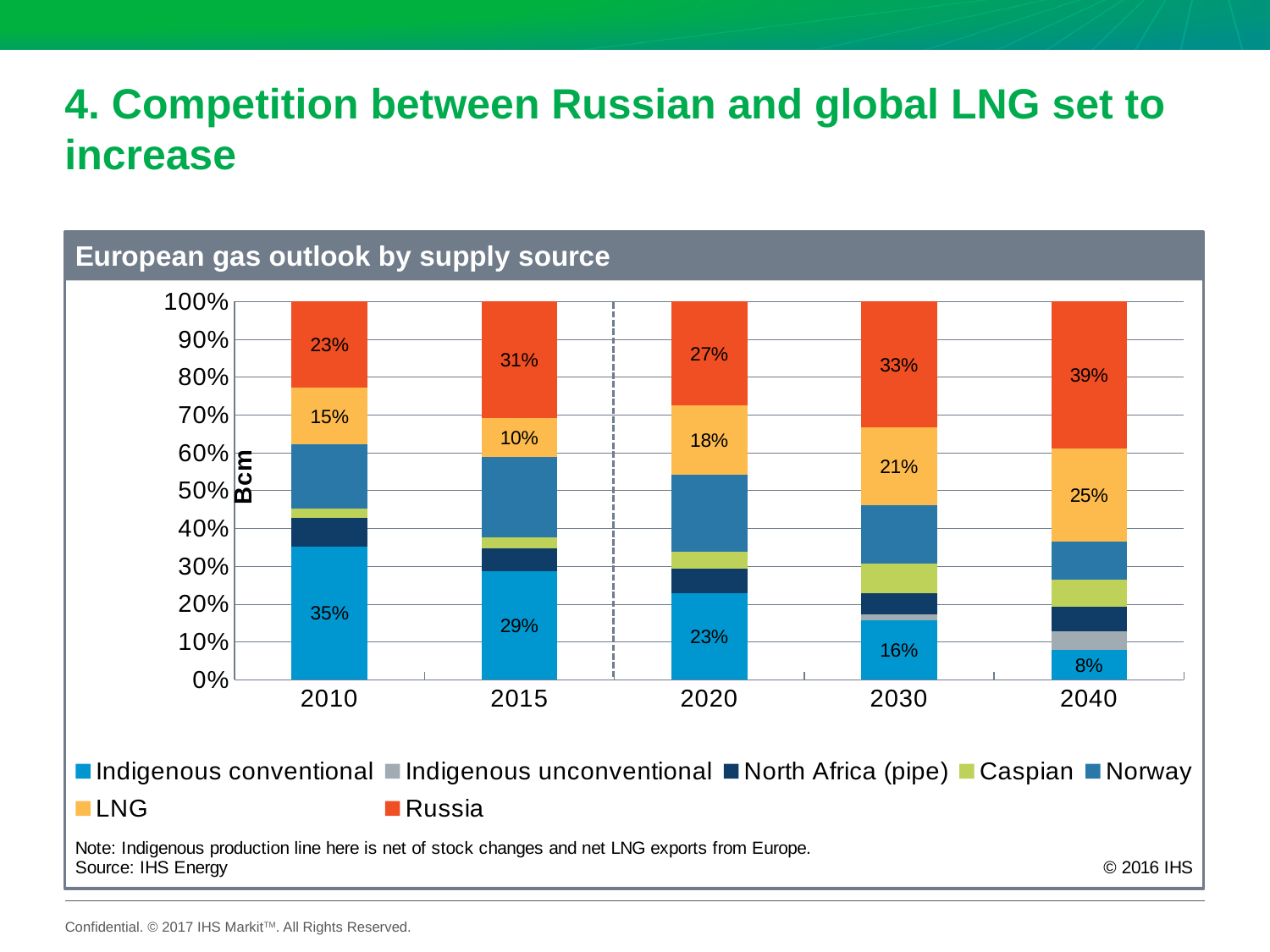

# 4. Competition between Russian and global LNG set to increase

### Chart

| Category | Indigenous conventional | Indigenous unconventional | North Africa (pipe) | Caspian | Norway | LNG | Russia |
|---|---|---|---|---|---|---|---|
| 2010 | 0.3524916089303029 | 0.0 | 0.0743665791345024 | 0.025225560844268264 | 0.16974288868569282 | 0.15034431712342963 | 0.22782904528180403 |
| 2015 | 0.2873620201073521 | 0.0 | 0.06072131191296832 | 0.02797422765778242 | 0.21205992567681292 | 0.10446568547406883 | 0.3074168291710155 |
| 2020 | 0.2294323101829384 | 0.0 | 0.06324797950968024 | 0.04624921033972264 | 0.2032831032732738 | 0.1832860876643616 | 0.27450130903002334 |
| 2030 | 0.15814137768594289 | 0.014850280845814906 | 0.05593928996741256 | 0.07810810169171932 | 0.15409803570053082 | 0.20543398355625717 | 0.3334289305523223 |
| 2040 | 0.077719198052719 | 0.05078023267667215 | 0.06338109767103917 | 0.07183725923477069 | 0.10076124489500633 | 0.24577557993918828 | 0.3897453875306044 |